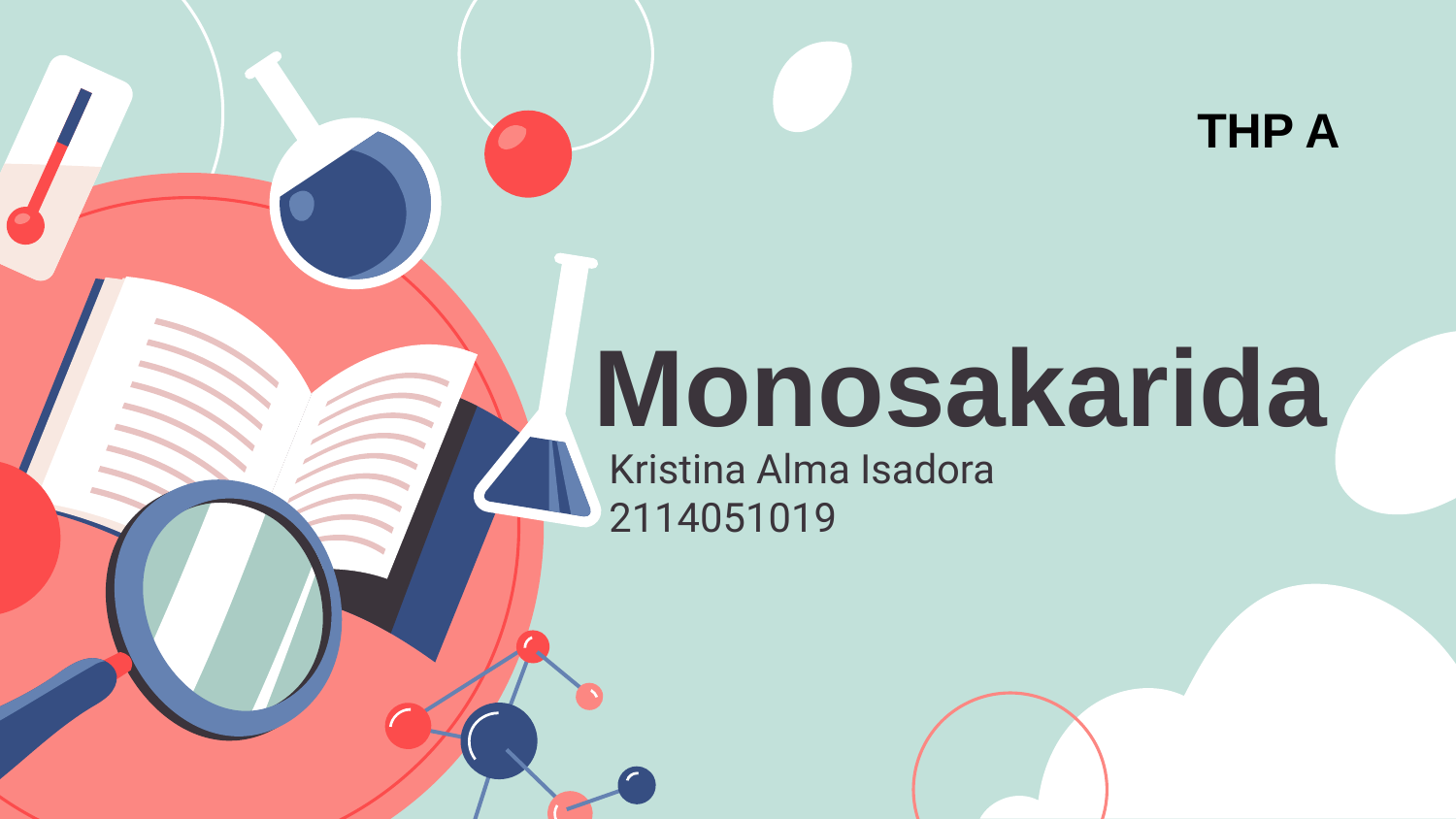

THP A

# Monosakarida

Kristina Alma Isadora
2114051019